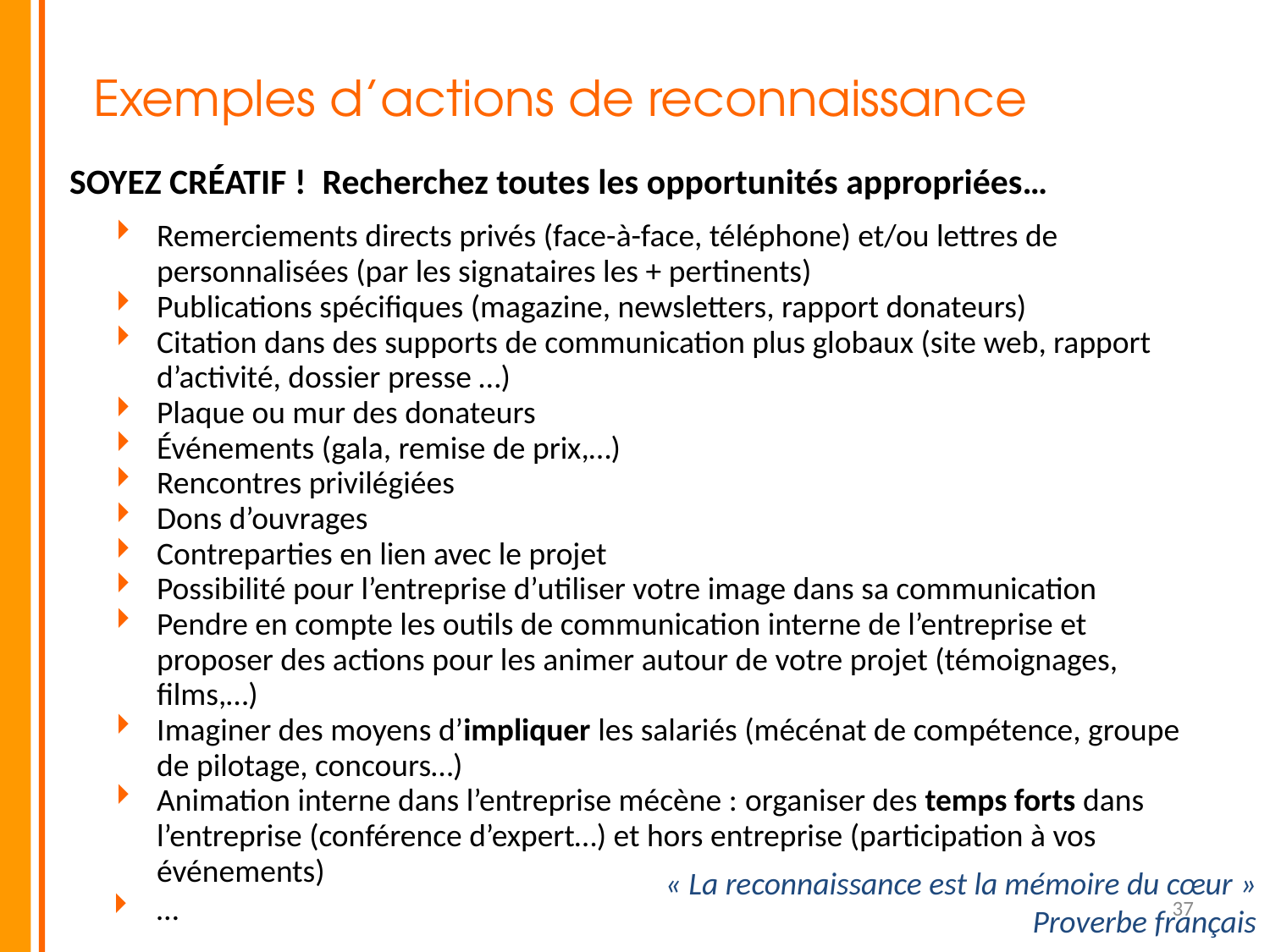

Exemples d’actions de reconnaissance
SOYEZ CRÉATIF !  Recherchez toutes les opportunités appropriées…
Remerciements directs privés (face-à-face, téléphone) et/ou lettres de personnalisées (par les signataires les + pertinents)
Publications spécifiques (magazine, newsletters, rapport donateurs)
Citation dans des supports de communication plus globaux (site web, rapport d’activité, dossier presse …)
Plaque ou mur des donateurs
Événements (gala, remise de prix,…)
Rencontres privilégiées
Dons d’ouvrages
Contreparties en lien avec le projet
Possibilité pour l’entreprise d’utiliser votre image dans sa communication
Pendre en compte les outils de communication interne de l’entreprise et proposer des actions pour les animer autour de votre projet (témoignages, films,…)
Imaginer des moyens d’impliquer les salariés (mécénat de compétence, groupe de pilotage, concours…)
Animation interne dans l’entreprise mécène : organiser des temps forts dans l’entreprise (conférence d’expert…) et hors entreprise (participation à vos événements)
…

« La reconnaissance est la mémoire du cœur »
Proverbe français
37